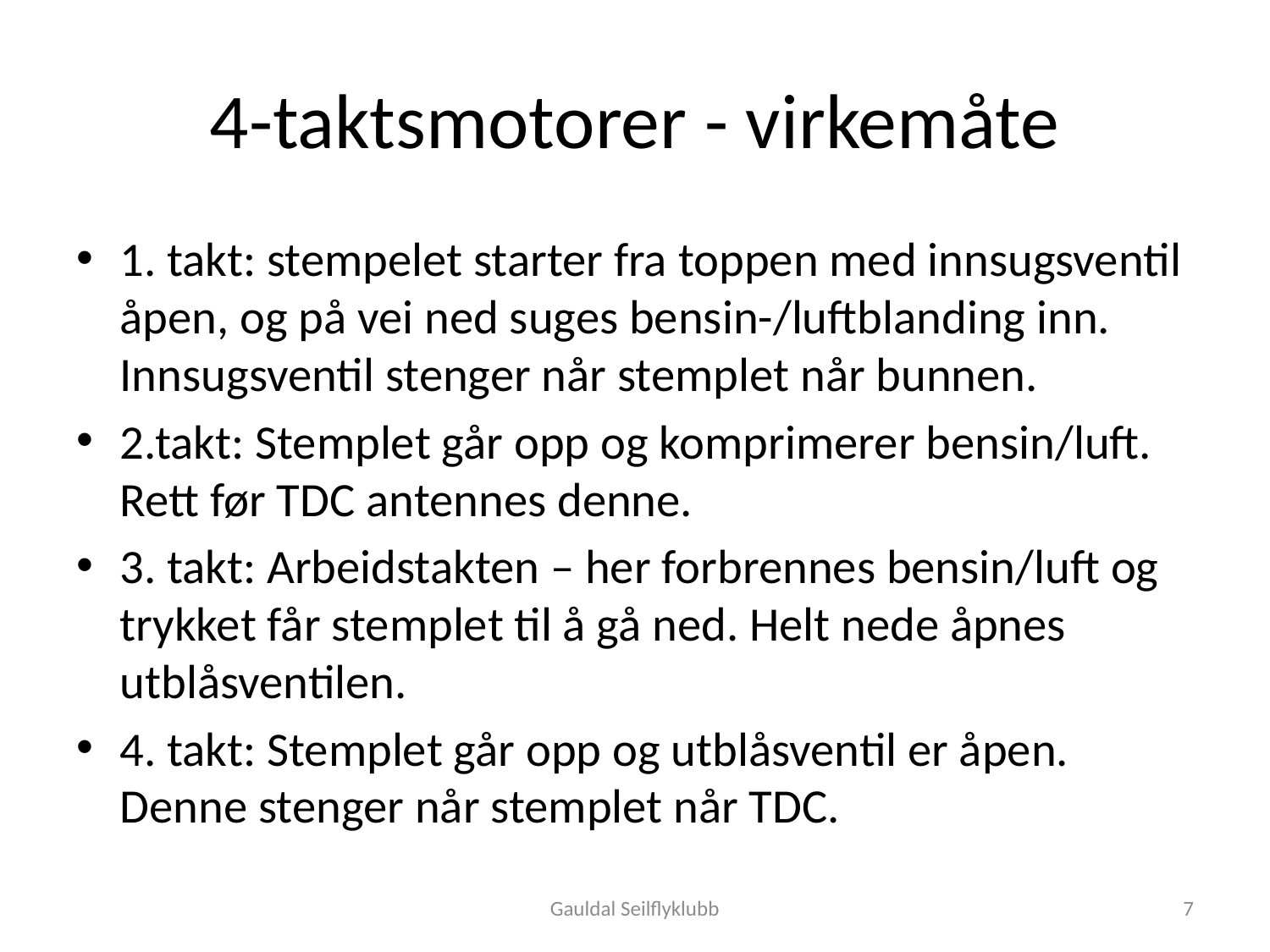

# 4-taktsmotorer - virkemåte
1. takt: stempelet starter fra toppen med innsugsventil åpen, og på vei ned suges bensin-/luftblanding inn. Innsugsventil stenger når stemplet når bunnen.
2.takt: Stemplet går opp og komprimerer bensin/luft. Rett før TDC antennes denne.
3. takt: Arbeidstakten – her forbrennes bensin/luft og trykket får stemplet til å gå ned. Helt nede åpnes utblåsventilen.
4. takt: Stemplet går opp og utblåsventil er åpen. Denne stenger når stemplet når TDC.
Gauldal Seilflyklubb
7